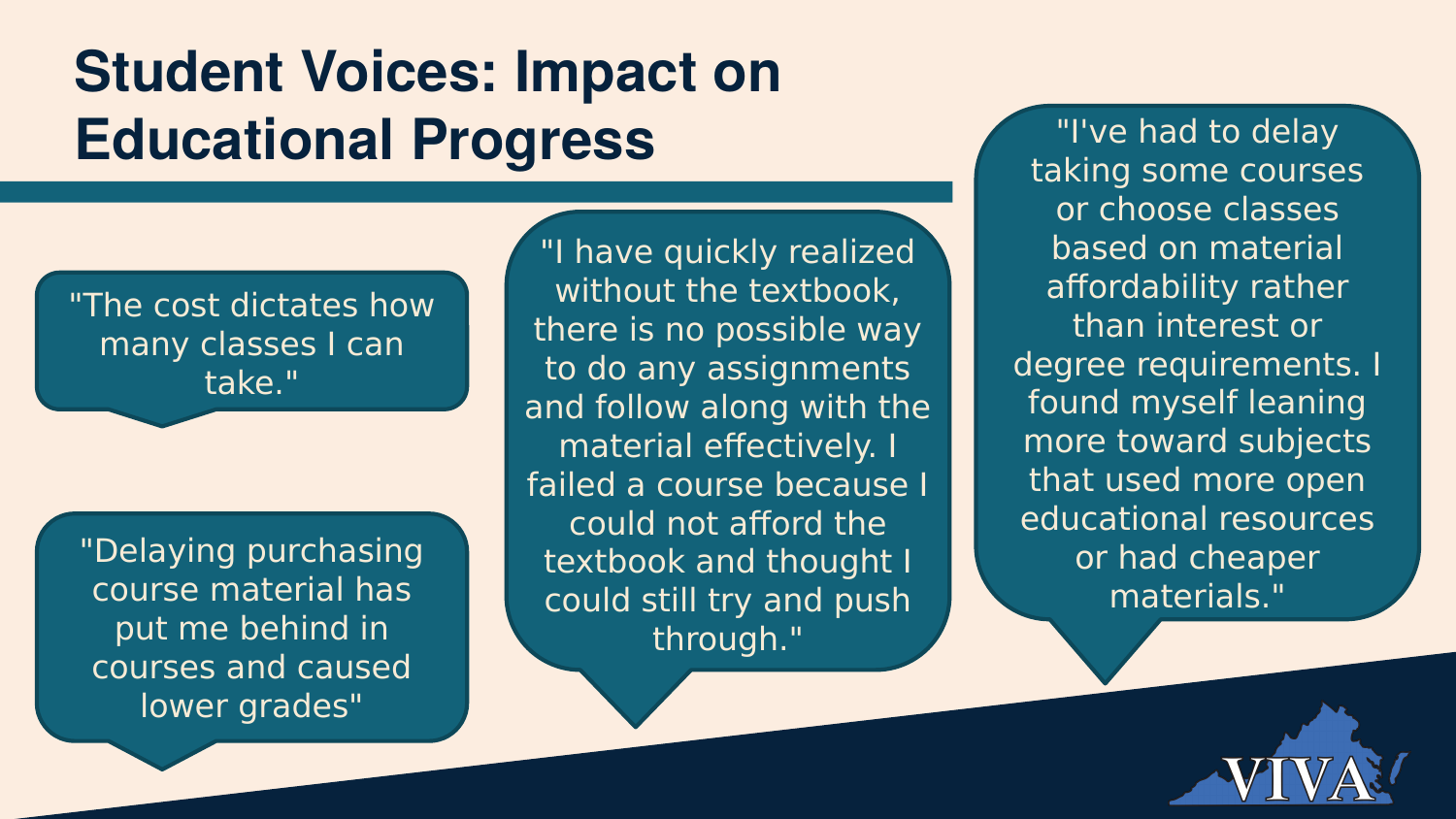

# Student Voices: Impact on Educational Progress
"I've had to delay taking some courses or choose classes based on material affordability rather than interest or degree requirements. I found myself leaning more toward subjects that used more open educational resources or had cheaper materials."

"I have quickly realized without the textbook, there is no possible way to do any assignments and follow along with the material effectively. I failed a course because I could not afford the textbook and thought I could still try and push through."

"The cost dictates how many classes I can take."
"Delaying purchasing course material has put me behind in courses and caused lower grades"